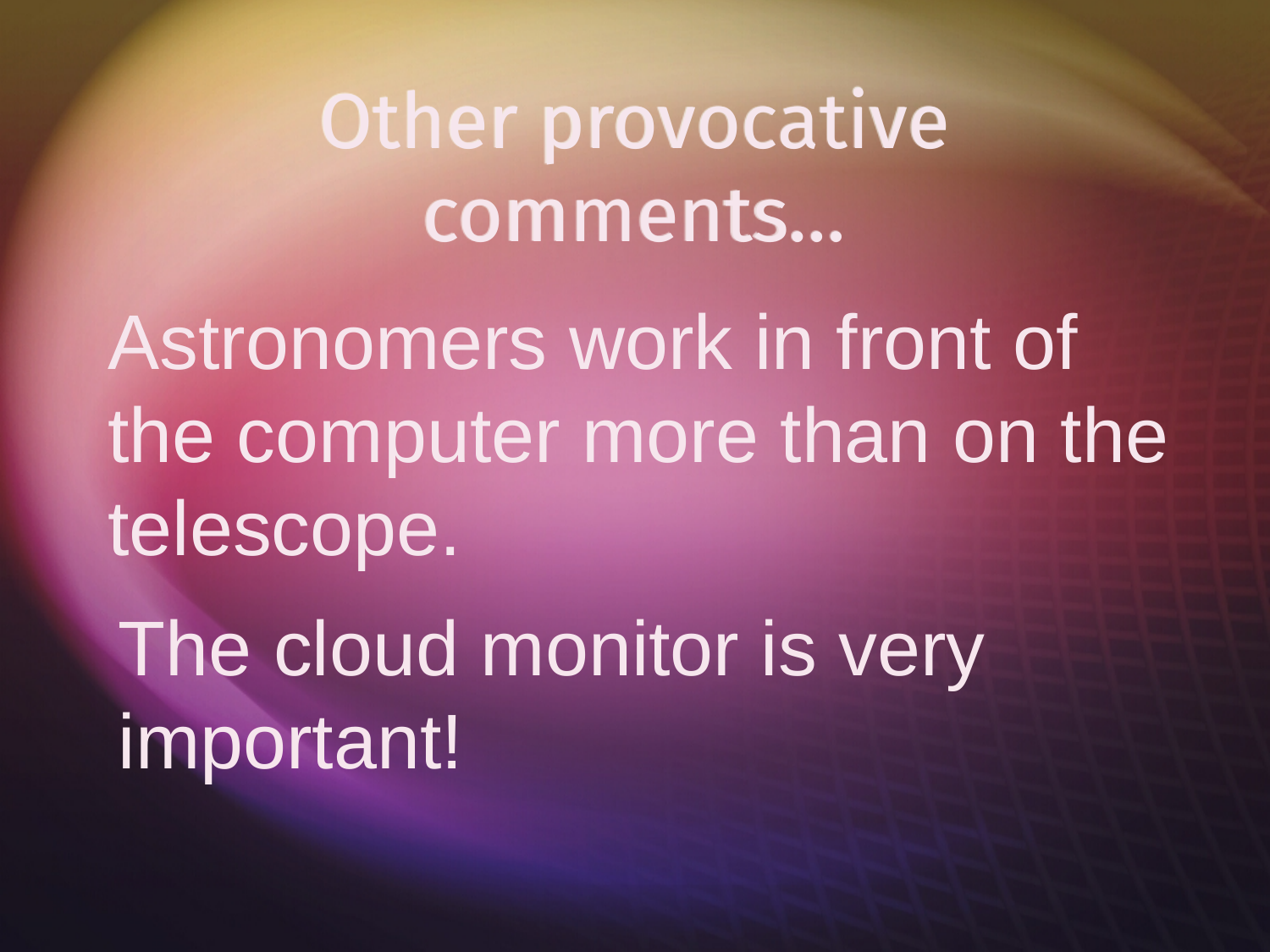

# Other provocative comments…
Astronomers work in front of the computer more than on the telescope.

The cloud monitor is very important!